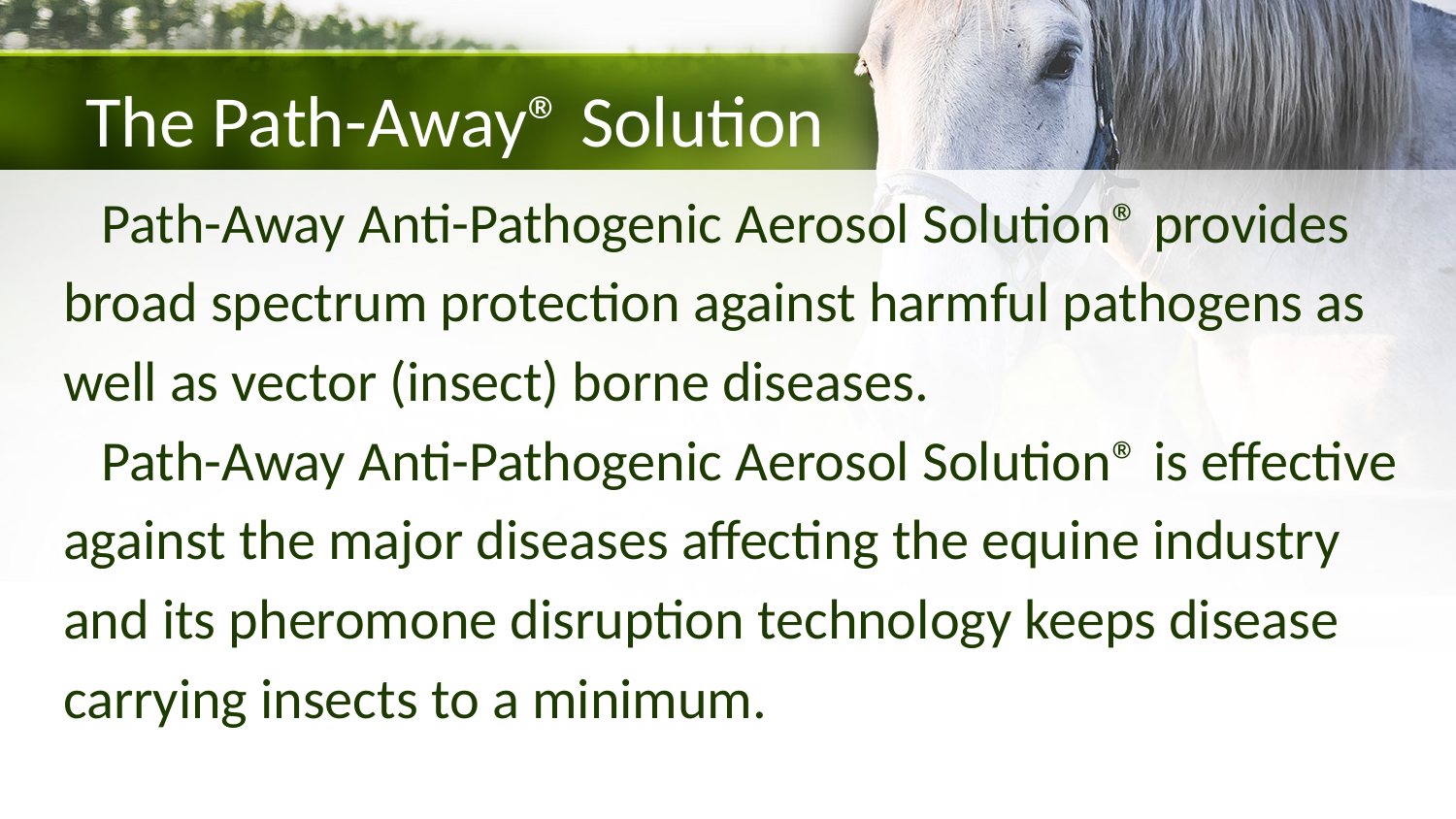

# The Path-Away® Solution
   Path-Away Anti-Pathogenic Aerosol Solution® provides
broad spectrum protection against harmful pathogens as
well as vector (insect) borne diseases.
   Path-Away Anti-Pathogenic Aerosol Solution® is effective
against the major diseases affecting the equine industry
and its pheromone disruption technology keeps disease
carrying insects to a minimum.